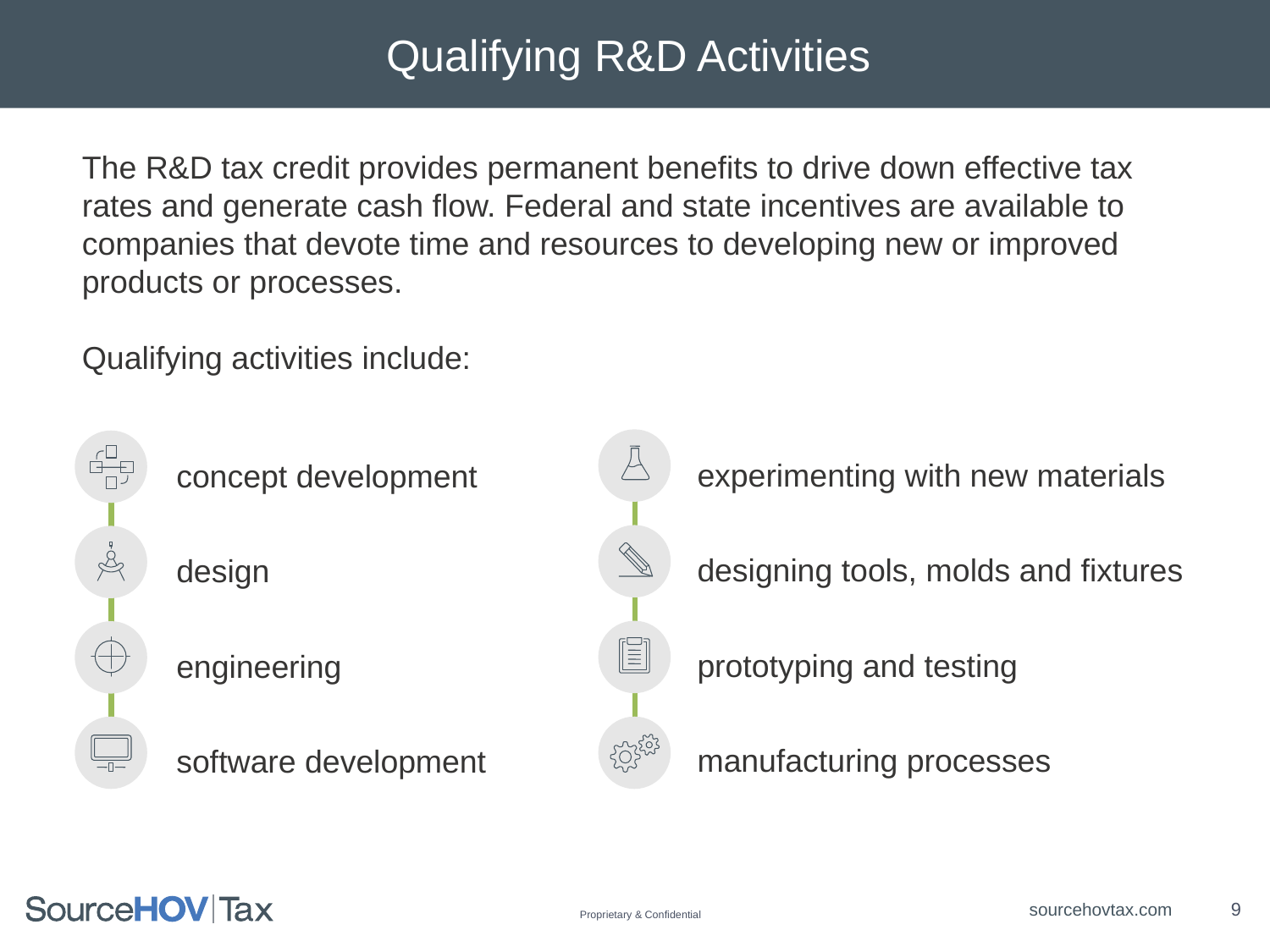

Qualifying R&D Activities
The R&D tax credit provides permanent benefits to drive down effective tax rates and generate cash flow. Federal and state incentives are available to companies that devote time and resources to developing new or improved products or processes.

Qualifying activities include:
experimenting with new materials
designing tools, molds and fixtures
prototyping and testing
manufacturing processes
concept development
design
engineering
software development

9
Proprietary & Confidential